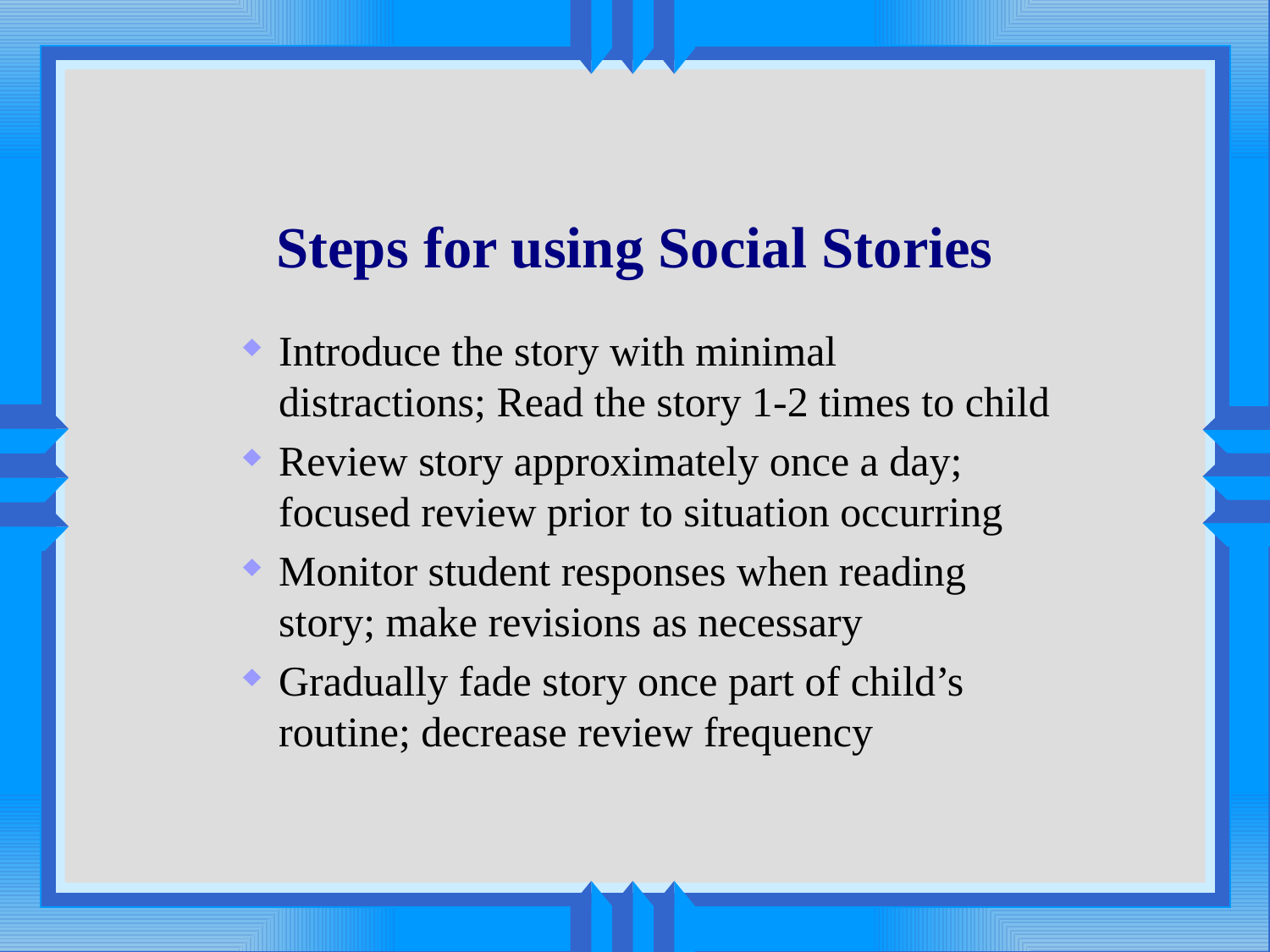

# Steps for using Social Stories
Introduce the story with minimal distractions; Read the story 1-2 times to child
Review story approximately once a day; focused review prior to situation occurring
Monitor student responses when reading story; make revisions as necessary
Gradually fade story once part of child’s routine; decrease review frequency